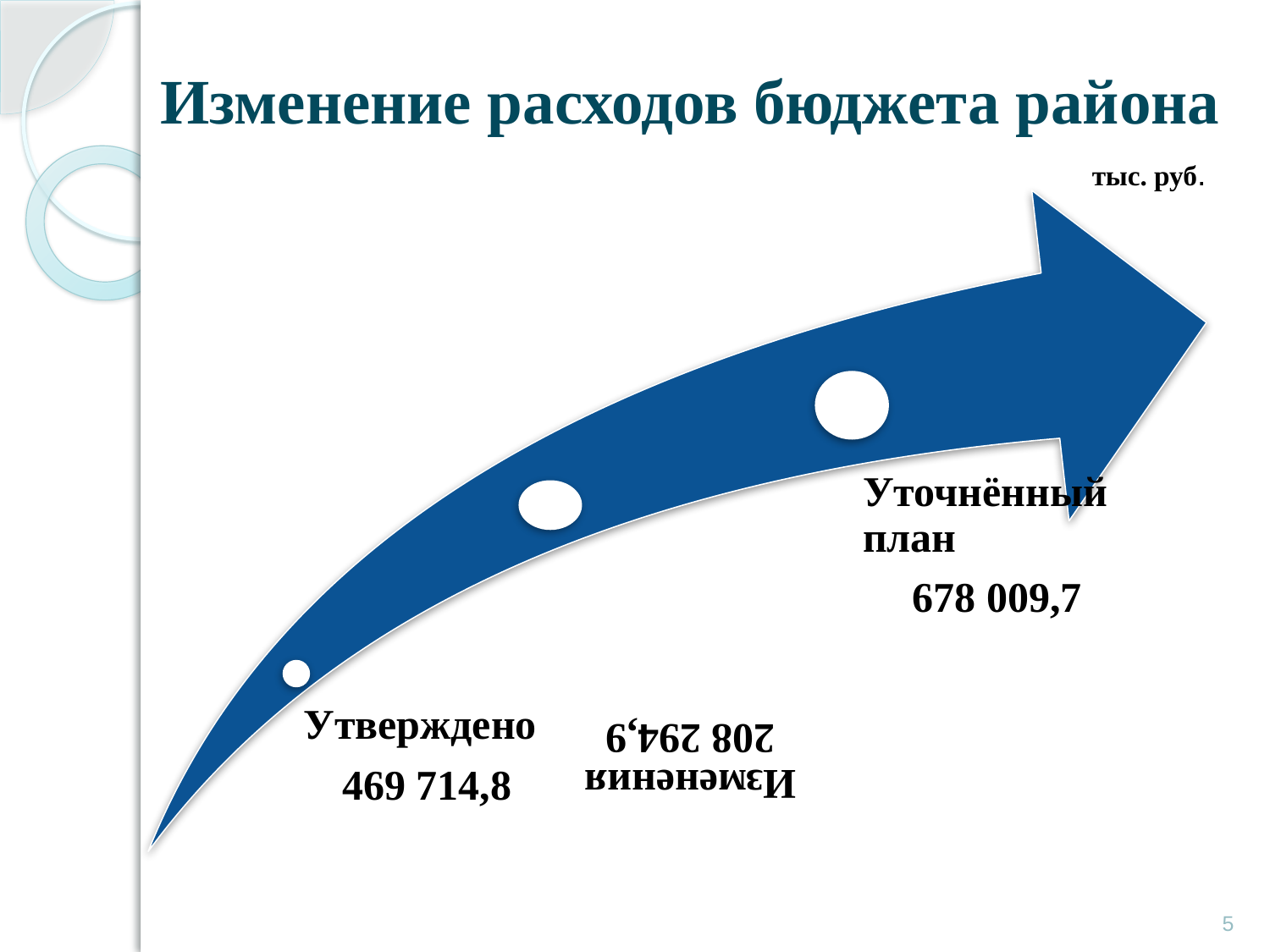

# Изменение расходов бюджета района
тыс. руб.
Утверждено
469 714,8
Изменения 208 294,9
Уточнённый план
678 009,7
5